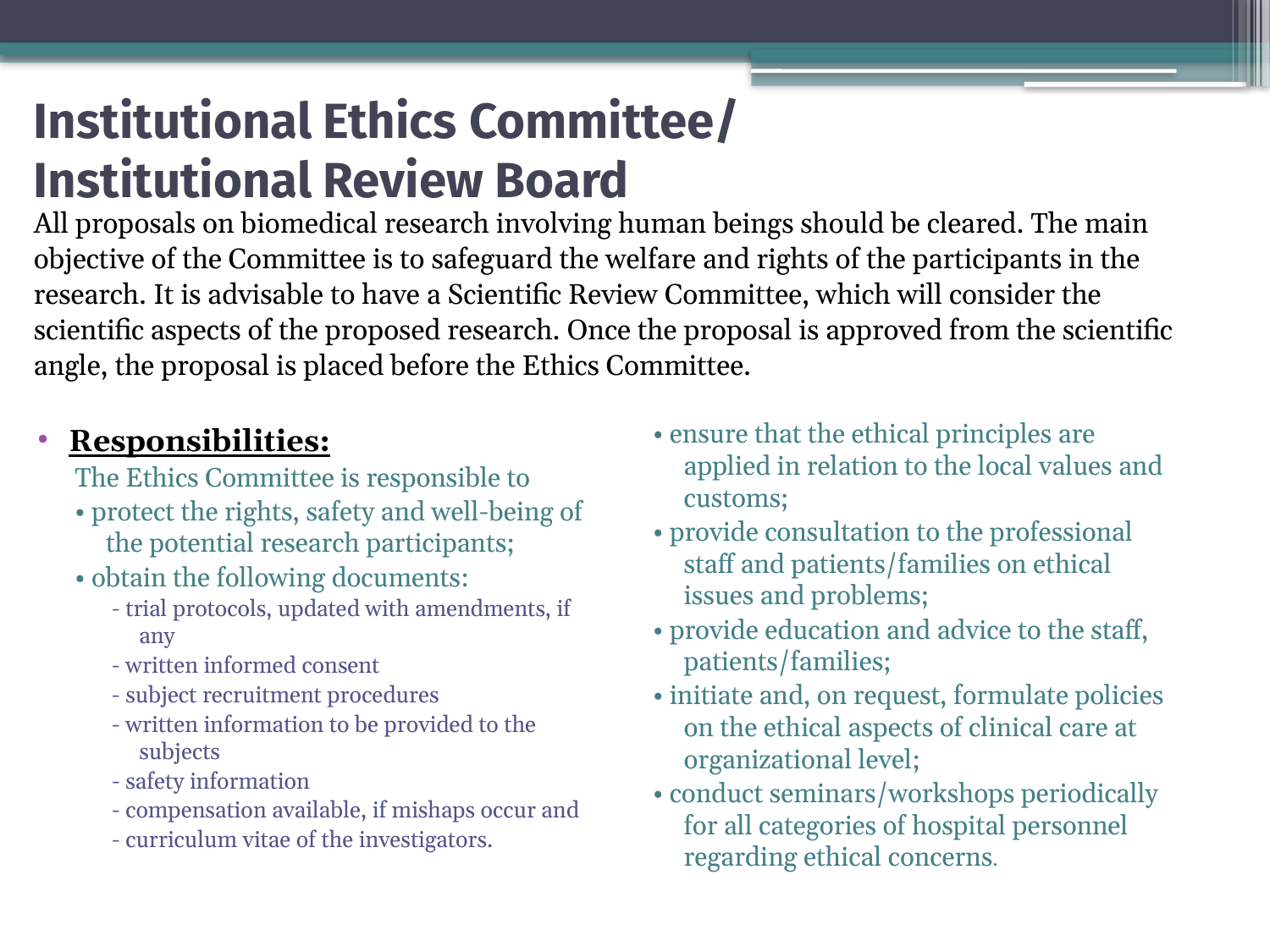

# Institutional Ethics Committee/ Institutional Review Board
| All proposals on biomedical research involving human beings should be cleared. The main objective of the Committee is to safeguard the welfare and rights of the participants in the research. It is advisable to have a Scientific Review Committee, which will consider the scientific aspects of the proposed research. Once the proposal is approved from the scientific angle, the proposal is placed before the Ethics Committee. |
| --- |

Responsibilities:
The Ethics Committee is responsible to
• protect the rights, safety and well-being of the potential research participants;
• obtain the following documents:
- trial protocols, updated with amendments, if any
- written informed consent
- subject recruitment procedures
- written information to be provided to the subjects
- safety information
- compensation available, if mishaps occur and
- curriculum vitae of the investigators.

• ensure that the ethical principles are applied in relation to the local values and customs;
• provide consultation to the professional staff and patients/families on ethical issues and problems;
• provide education and advice to the staff, patients/families;
• initiate and, on request, formulate policies on the ethical aspects of clinical care at organizational level;
• conduct seminars/workshops periodically for all categories of hospital personnel regarding ethical concerns.